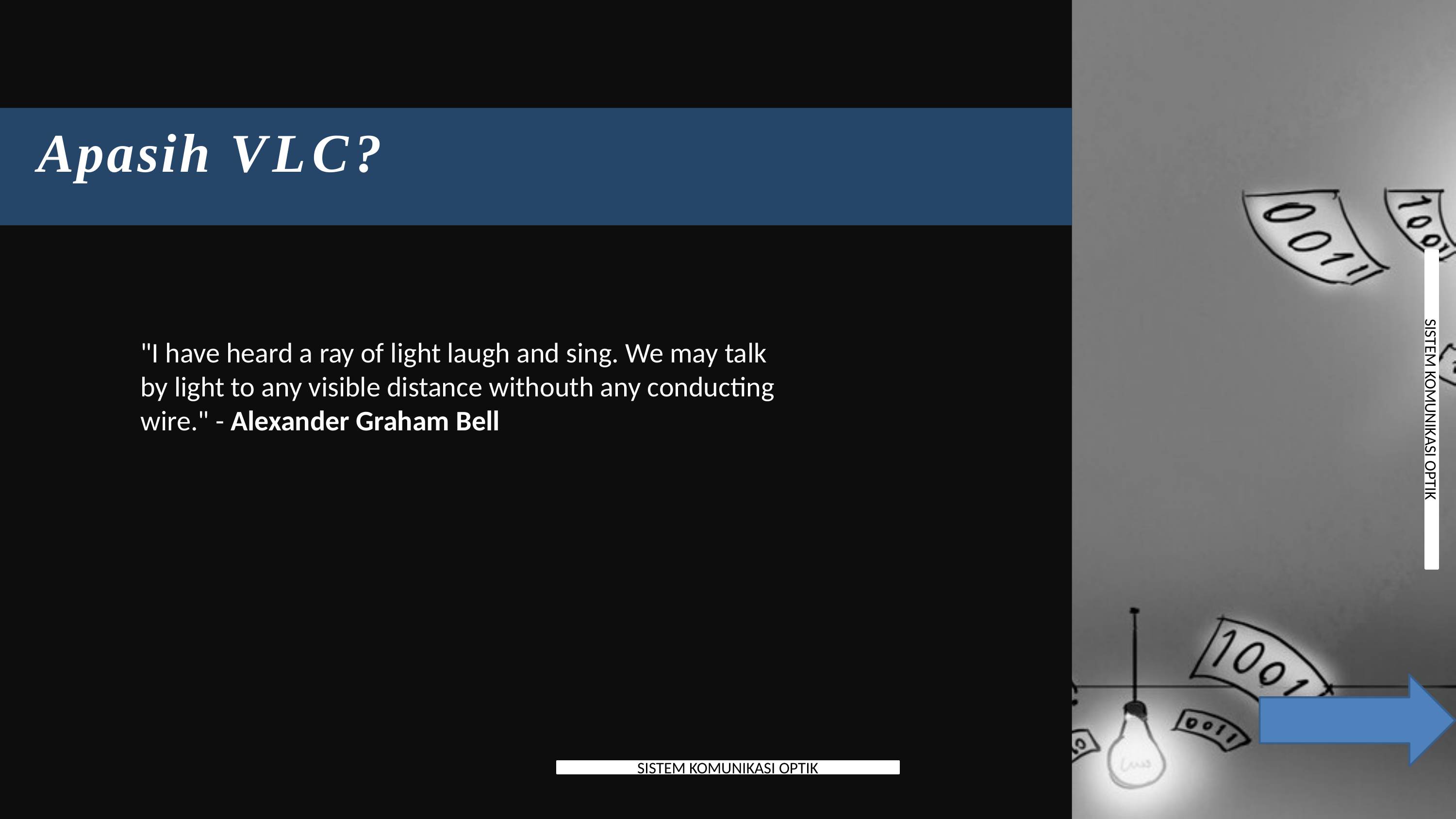

Apasih VLC?
"I have heard a ray of light laugh and sing. We may talk by light to any visible distance withouth any conducting wire." - Alexander Graham Bell
SISTEM KOMUNIKASI OPTIK

SISTEM KOMUNIKASI OPTIK